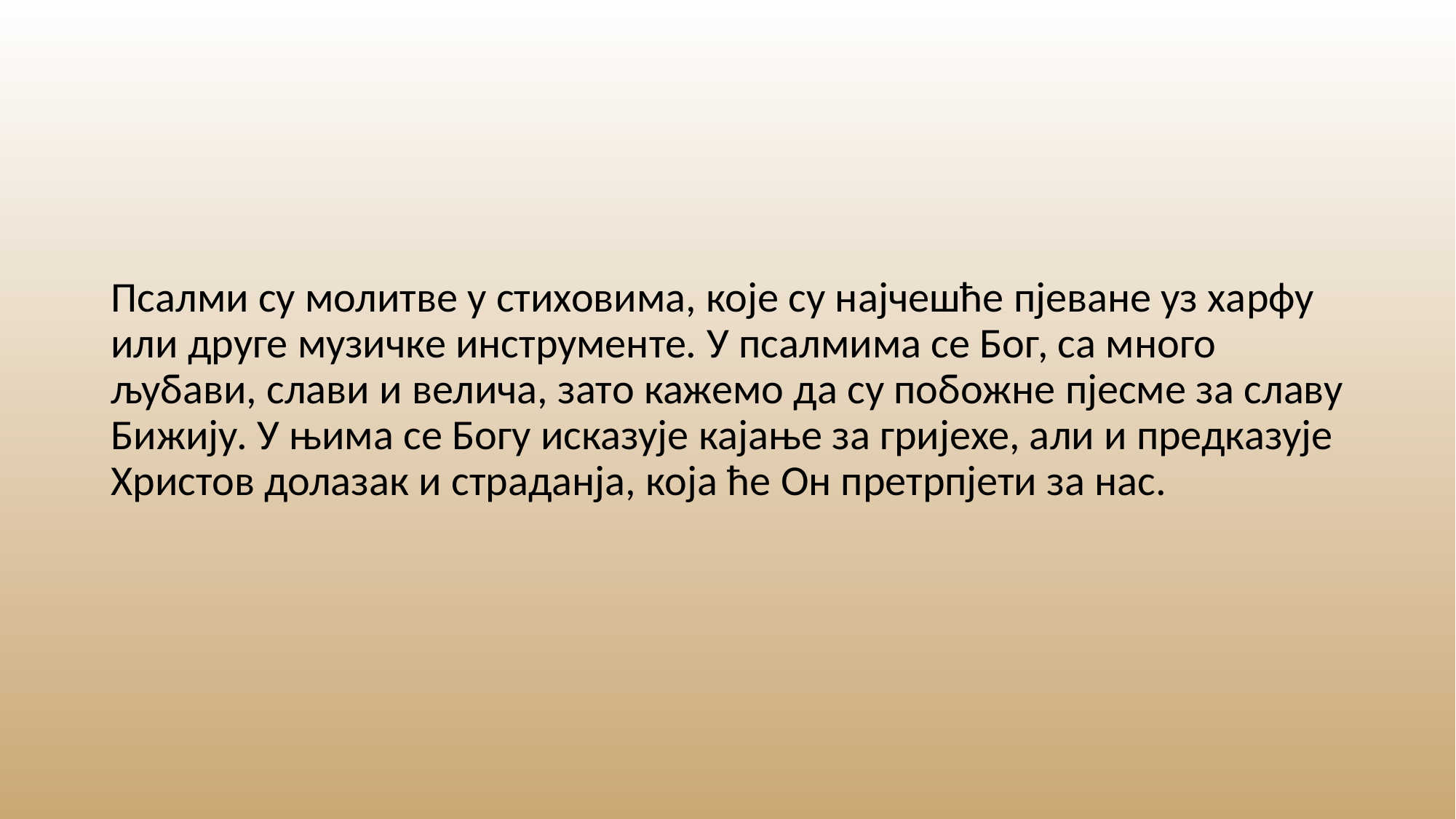

Псалми су молитве у стиховима, које су најчешће пјеване уз харфу или друге музичке инструменте. У псалмима се Бог, са много љубави, слави и велича, зато кажемо да су побожне пјесме за славу Бижију. У њима се Богу исказује кајање за гријехе, али и предказује Христов долазак и страданја, која ће Он претрпјети за нас.